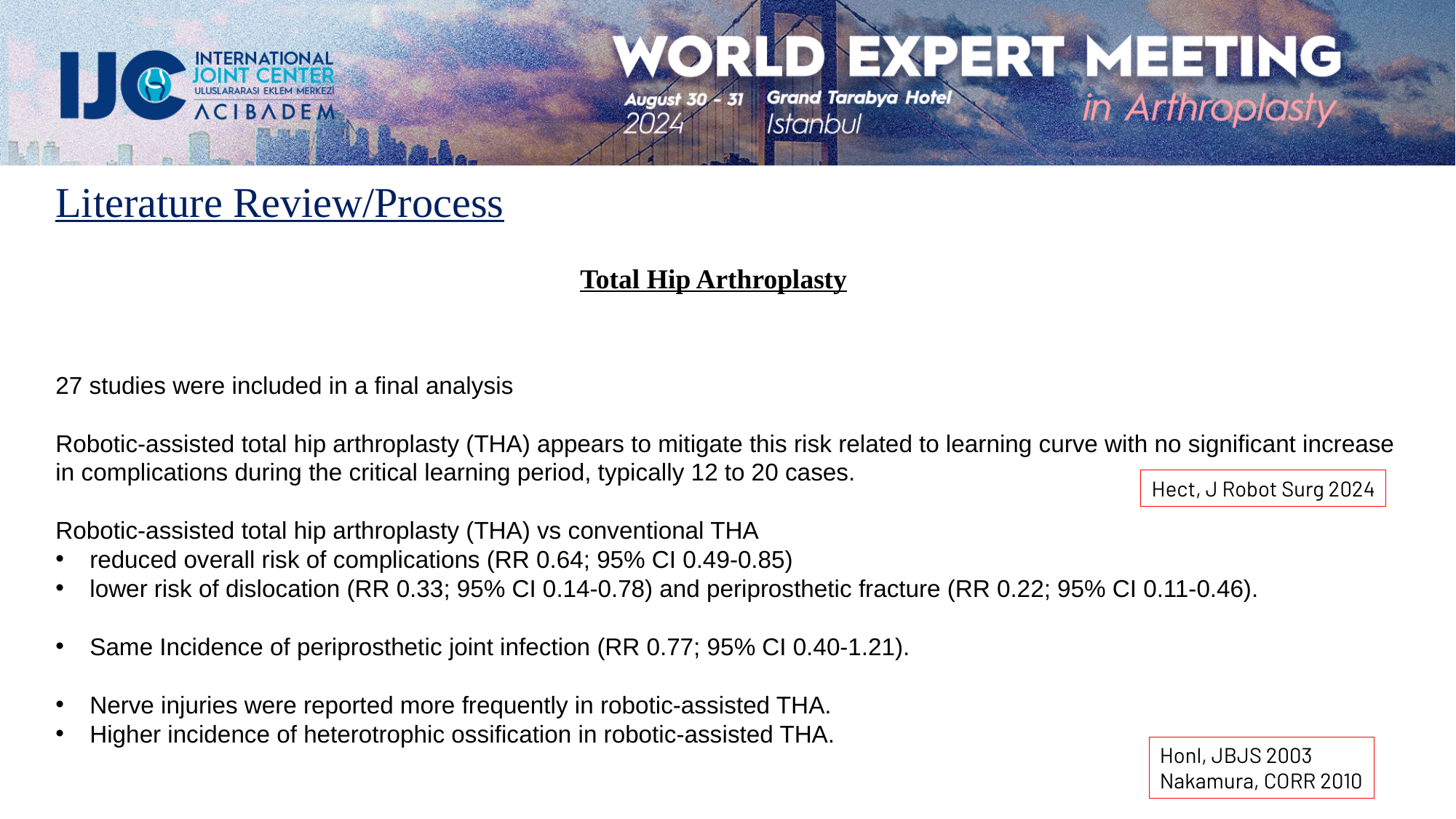

# Literature Review/Process
Total Hip Arthroplasty

27 studies were included in a final analysis

Robotic-assisted total hip arthroplasty (THA) appears to mitigate this risk related to learning curve with no significant increase in complications during the critical learning period, typically 12 to 20 cases.

Robotic-assisted total hip arthroplasty (THA) vs conventional THA
reduced overall risk of complications (RR 0.64; 95% CI 0.49-0.85)
lower risk of dislocation (RR 0.33; 95% CI 0.14-0.78) and periprosthetic fracture (RR 0.22; 95% CI 0.11-0.46).

Same Incidence of periprosthetic joint infection (RR 0.77; 95% CI 0.40-1.21).

Nerve injuries were reported more frequently in robotic-assisted THA.
Higher incidence of heterotrophic ossification in robotic-assisted THA.
Hect, J Robot Surg 2024
Honl, JBJS 2003
Nakamura, CORR 2010